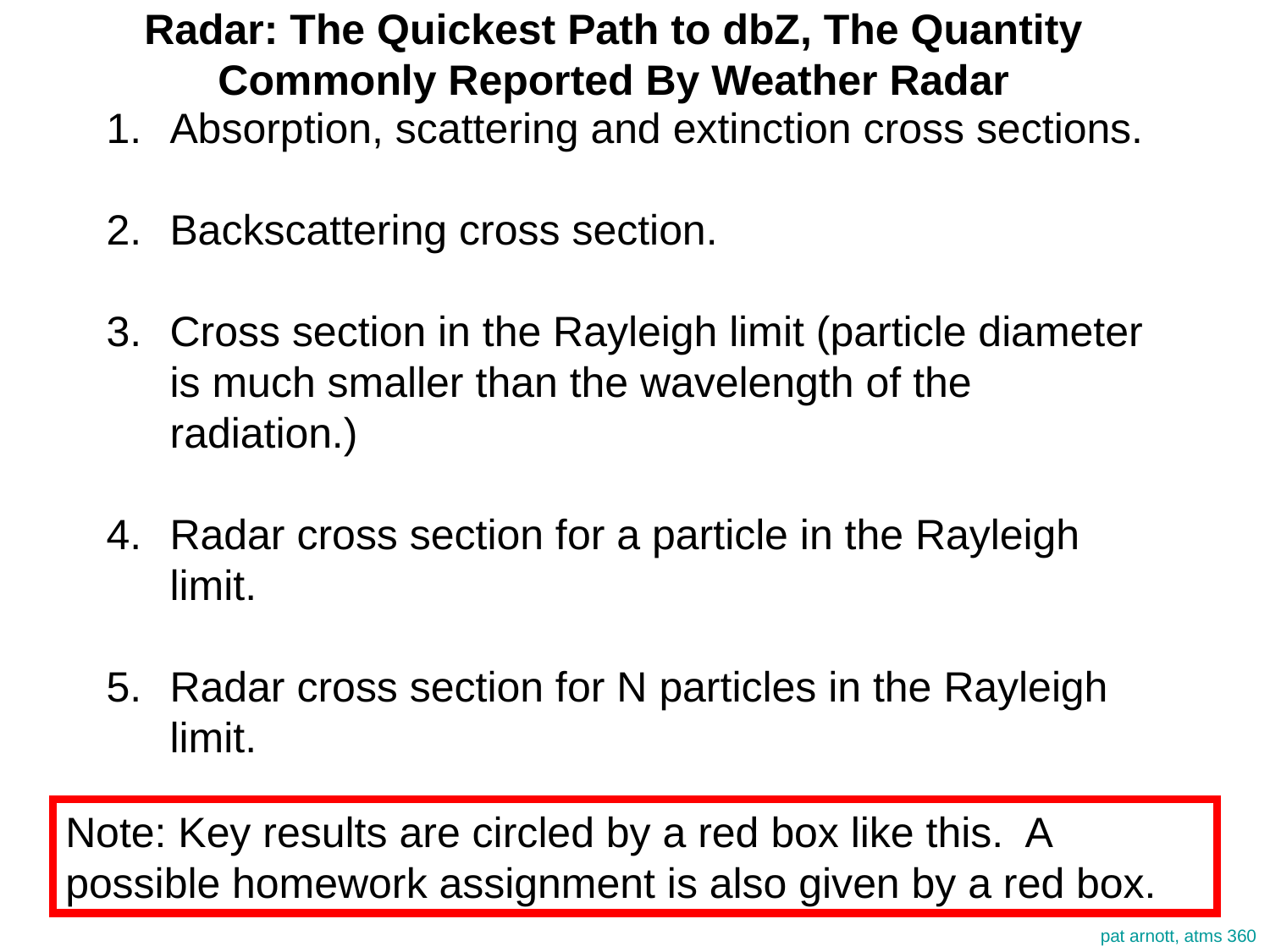

# Radar: The Quickest Path to dbZ, The Quantity Commonly Reported By Weather Radar
Absorption, scattering and extinction cross sections.
Backscattering cross section.
Cross section in the Rayleigh limit (particle diameter  is much smaller than the wavelength of the radiation.)
Radar cross section for a particle in the Rayleigh limit.
Radar cross section for N particles in the Rayleigh limit.
Note: Key results are circled by a red box like this.  A possible homework assignment is also given by a red box.